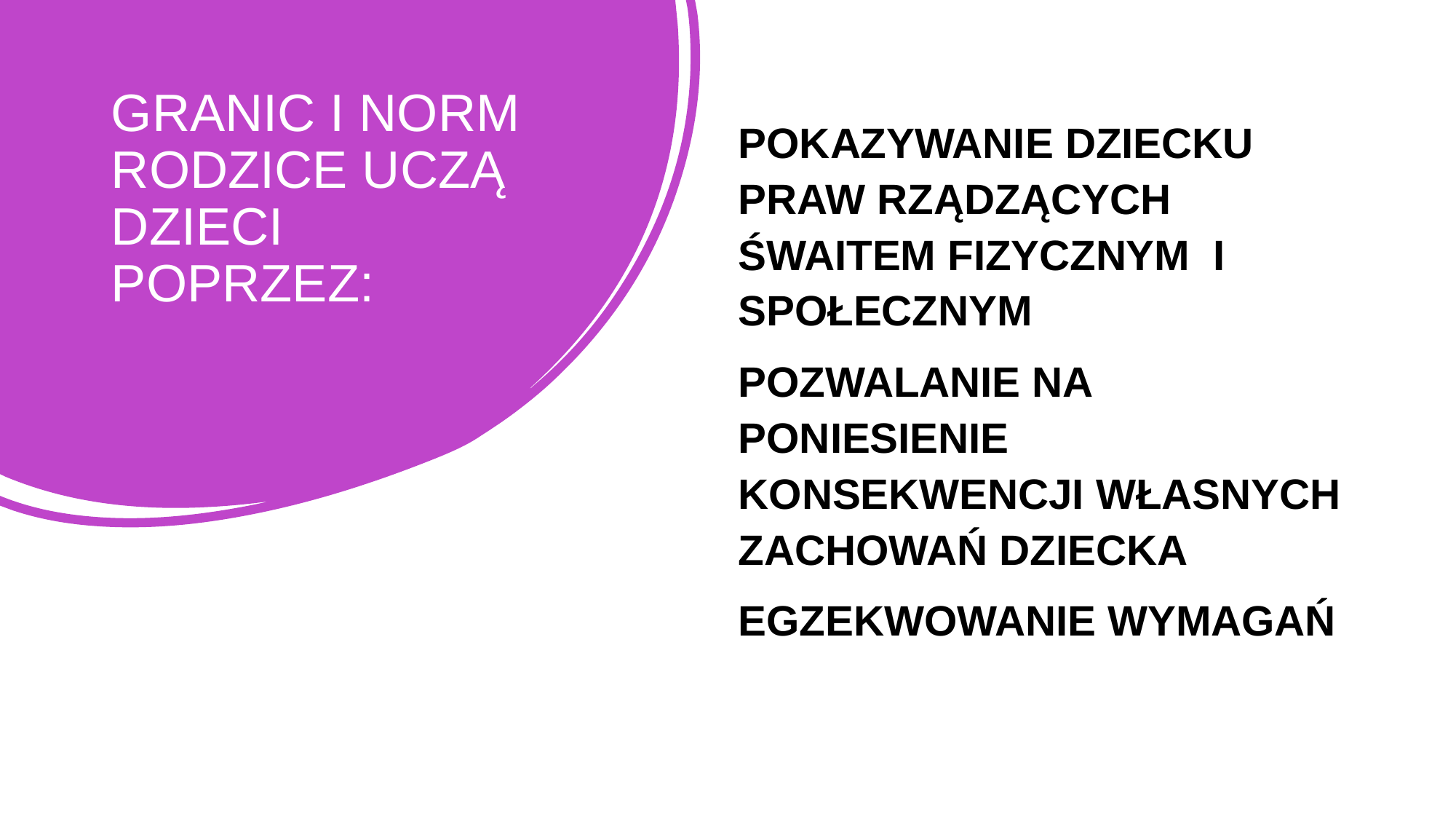

# GRANIC I NORM RODZICE UCZĄ DZIECI POPRZEZ:
POKAZYWANIE DZIECKU PRAW RZĄDZĄCYCH ŚWAITEM FIZYCZNYM  I SPOŁECZNYM
POZWALANIE NA PONIESIENIE KONSEKWENCJI WŁASNYCH ZACHOWAŃ DZIECKA
EGZEKWOWANIE WYMAGAŃ